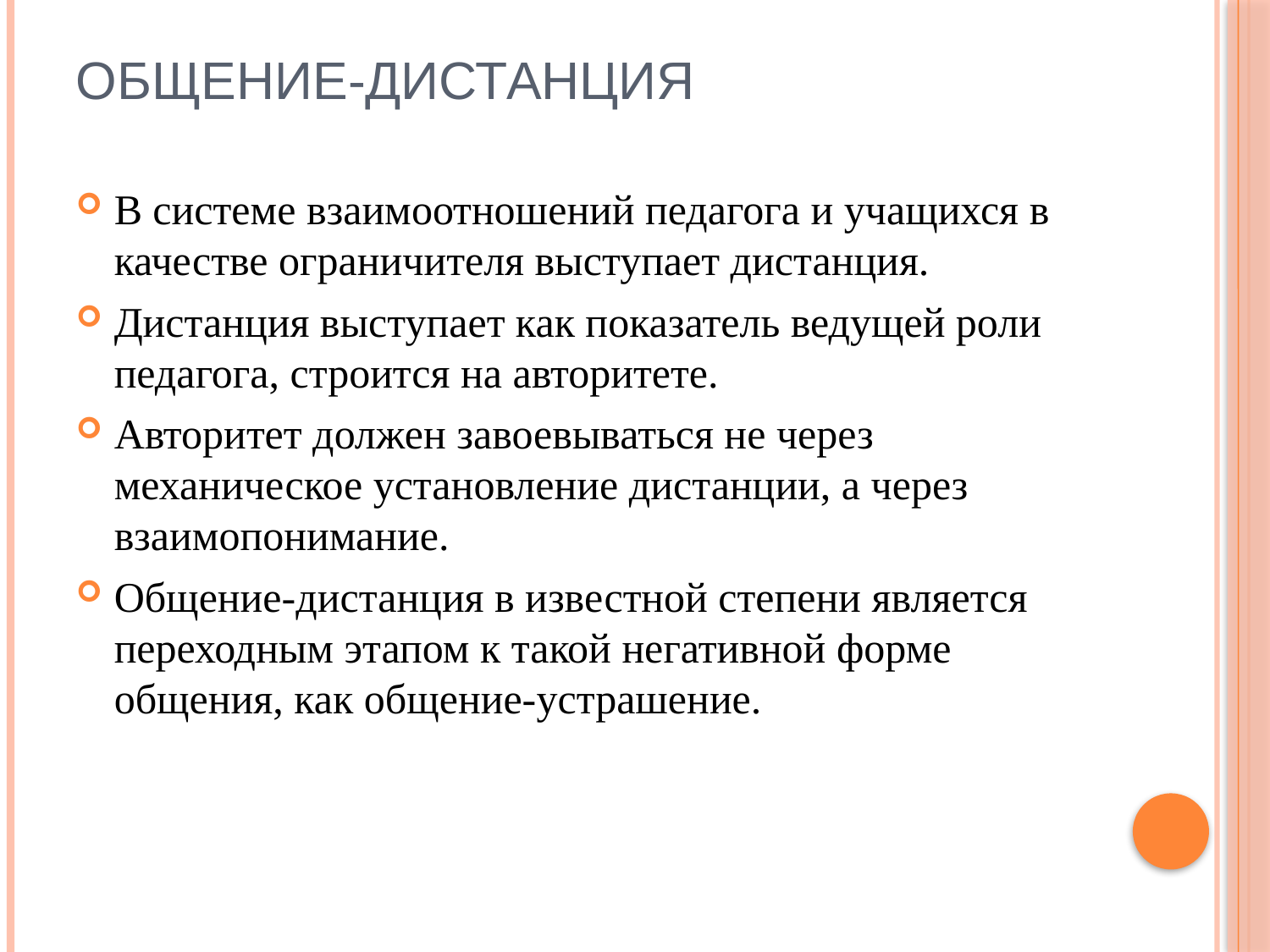

# Общение-дистанция
В системе взаимоотношений педагога и учащихся в качестве ограничителя выступает дистанция.
Дистанция выступает как показатель ведущей роли педагога, строится на авторитете.
Авторитет должен завоевываться не через механическое установление дистанции, а через взаимопонимание.
Общение-дистанция в известной степени является переходным этапом к такой негативной форме общения, как общение-устрашение.